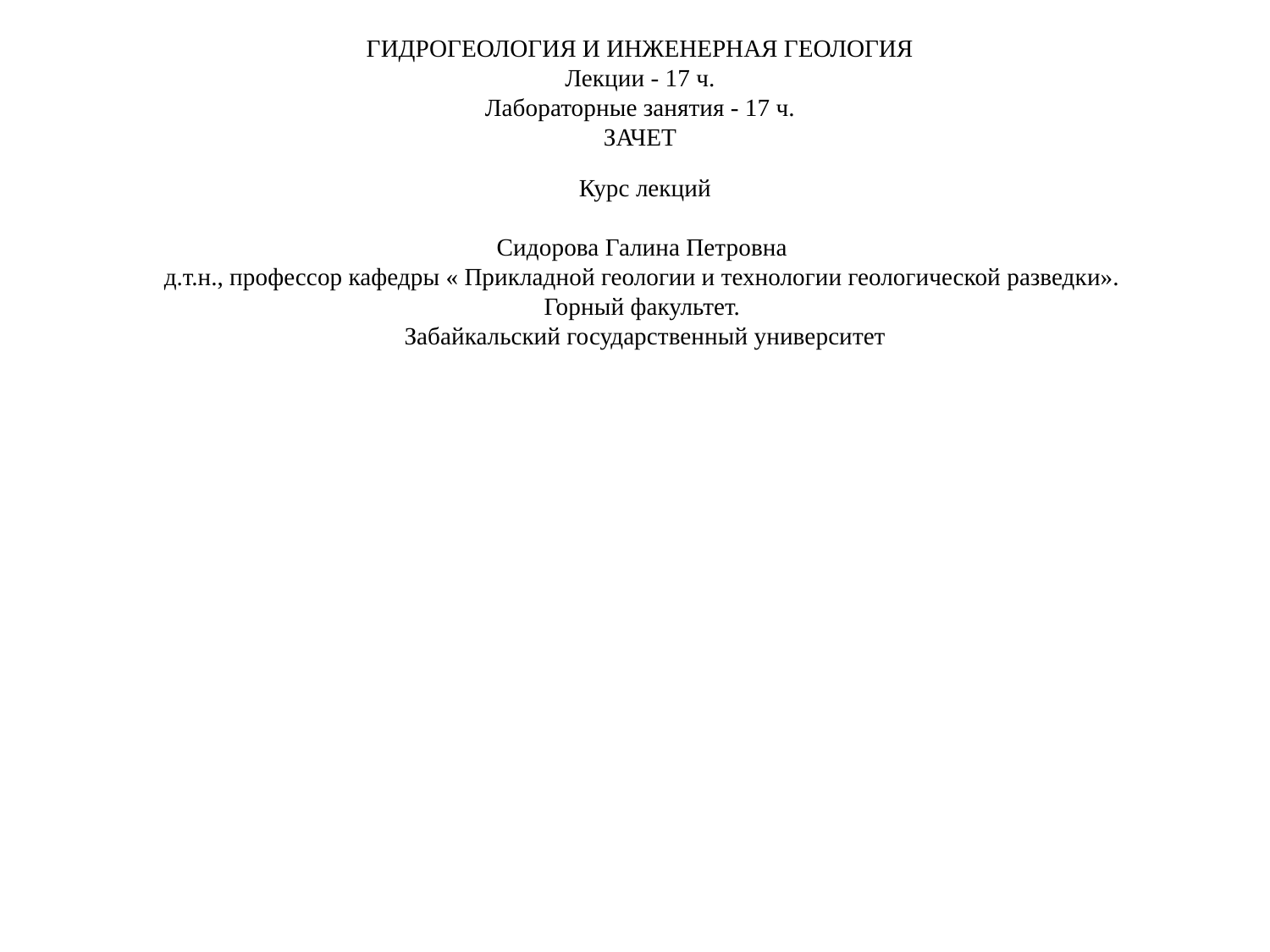

ГИДРОГЕОЛОГИЯ И ИНЖЕНЕРНАЯ ГЕОЛОГИЯ
Лекции - 17 ч.
Лабораторные занятия - 17 ч.
ЗАЧЕТ
Курс лекций

Сидорова Галина Петровна
д.т.н., профессор кафедры « Прикладной геологии и технологии геологической разведки».
Горный факультет.
Забайкальский государственный университет